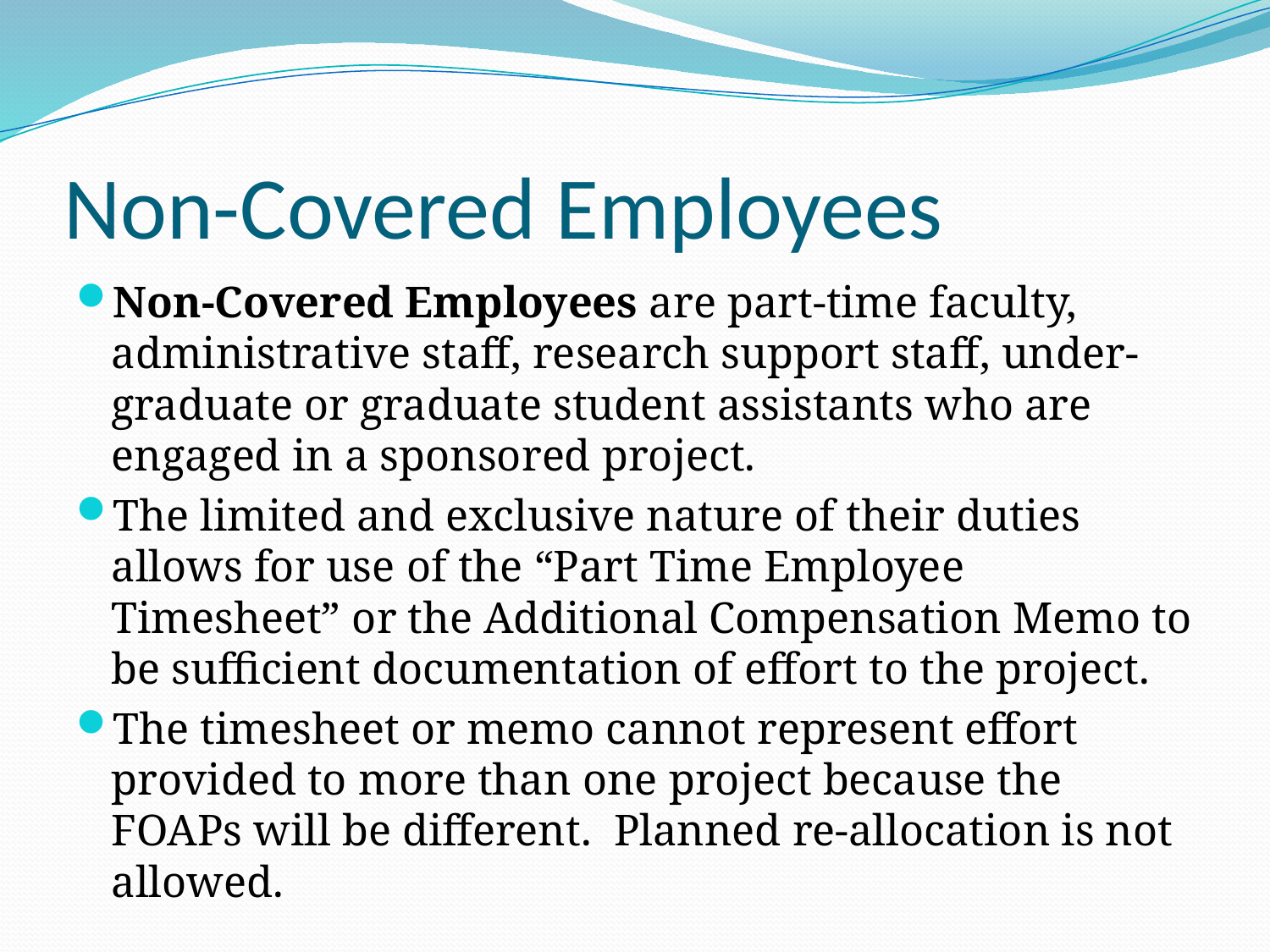

# Non-Covered Employees
Non-Covered Employees are part-time faculty, administrative staff, research support staff, under-graduate or graduate student assistants who are engaged in a sponsored project.
The limited and exclusive nature of their duties allows for use of the “Part Time Employee Timesheet” or the Additional Compensation Memo to be sufficient documentation of effort to the project.
The timesheet or memo cannot represent effort provided to more than one project because the FOAPs will be different.  Planned re-allocation is not allowed.